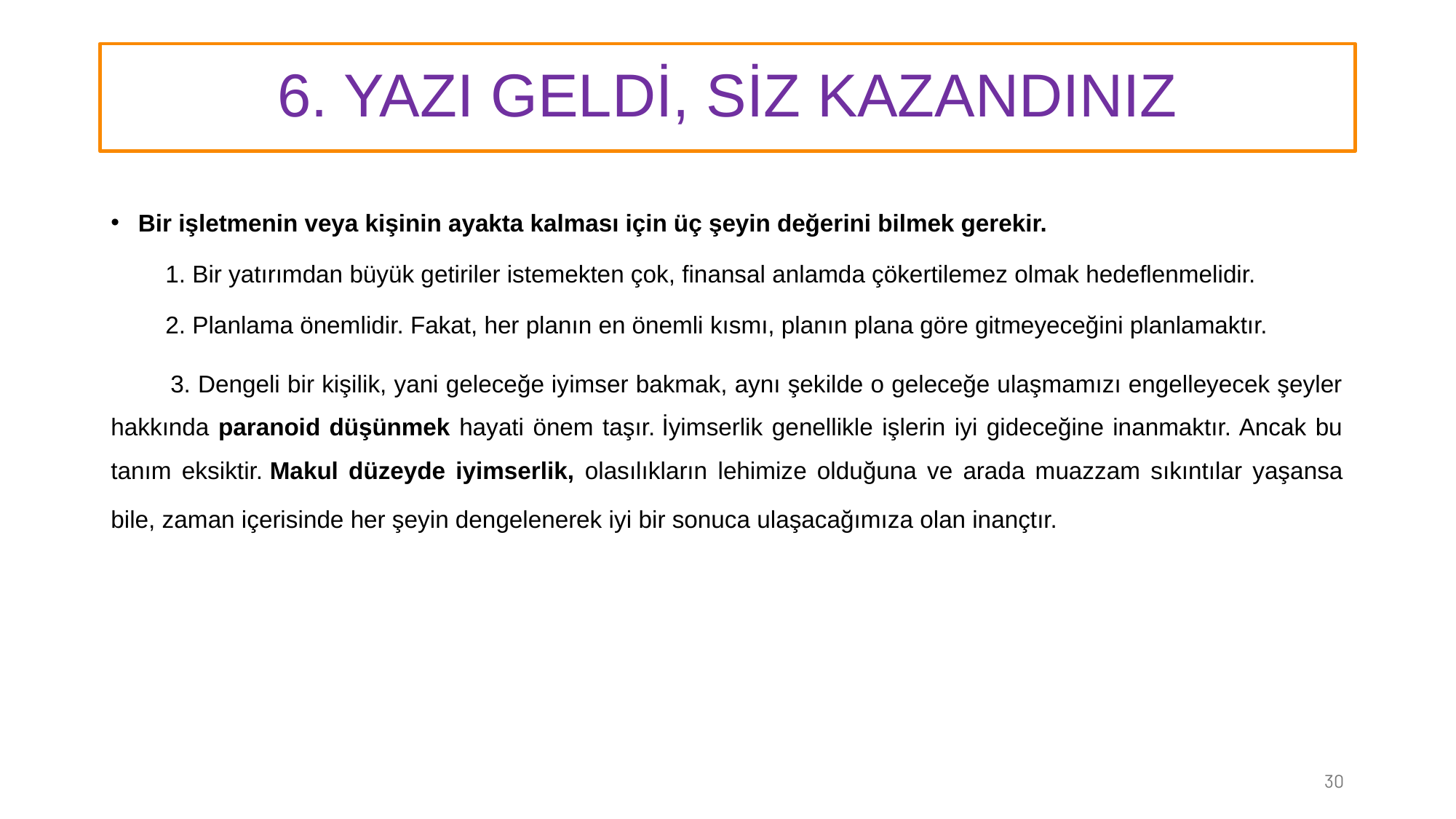

# 6. YAZI GELDİ, SİZ KAZANDINIZ
Bir işletmenin veya kişinin ayakta kalması için üç şeyin değerini bilmek gerekir.
1. Bir yatırımdan büyük getiriler istemekten çok, finansal anlamda çökertilemez olmak hedeflenmelidir.
2. Planlama önemlidir. Fakat, her planın en önemli kısmı, planın plana göre gitmeyeceğini planlamaktır.
        3. Dengeli bir kişilik, yani geleceğe iyimser bakmak, aynı şekilde o geleceğe ulaşmamızı engelleyecek şeyler hakkında paranoid düşünmek hayati önem taşır. İyimserlik genellikle işlerin iyi gideceğine inanmaktır. Ancak bu tanım eksiktir. Makul düzeyde iyimserlik, olasılıkların lehimize olduğuna ve arada muazzam sıkıntılar yaşansa bile, zaman içerisinde her şeyin dengelenerek iyi bir sonuca ulaşacağımıza olan inançtır.

30